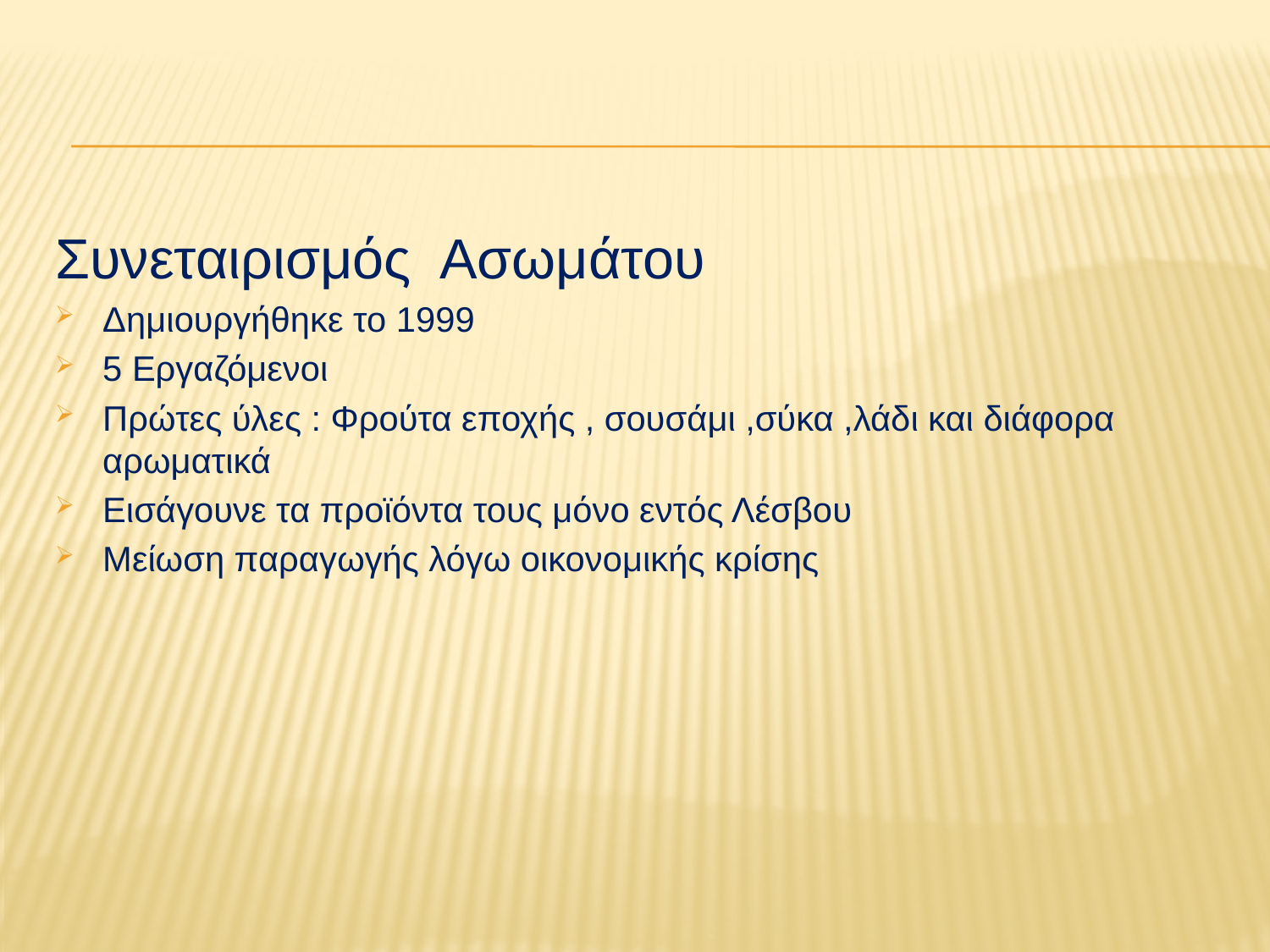

#
Συνεταιρισμός  Ασωμάτου
Δημιουργήθηκε το 1999
5 Εργαζόμενοι
Πρώτες ύλες : Φρούτα εποχής , σουσάμι ,σύκα ,λάδι και διάφορα αρωματικά
Εισάγουνε τα προϊόντα τους μόνο εντός Λέσβου
Μείωση παραγωγής λόγω οικονομικής κρίσης